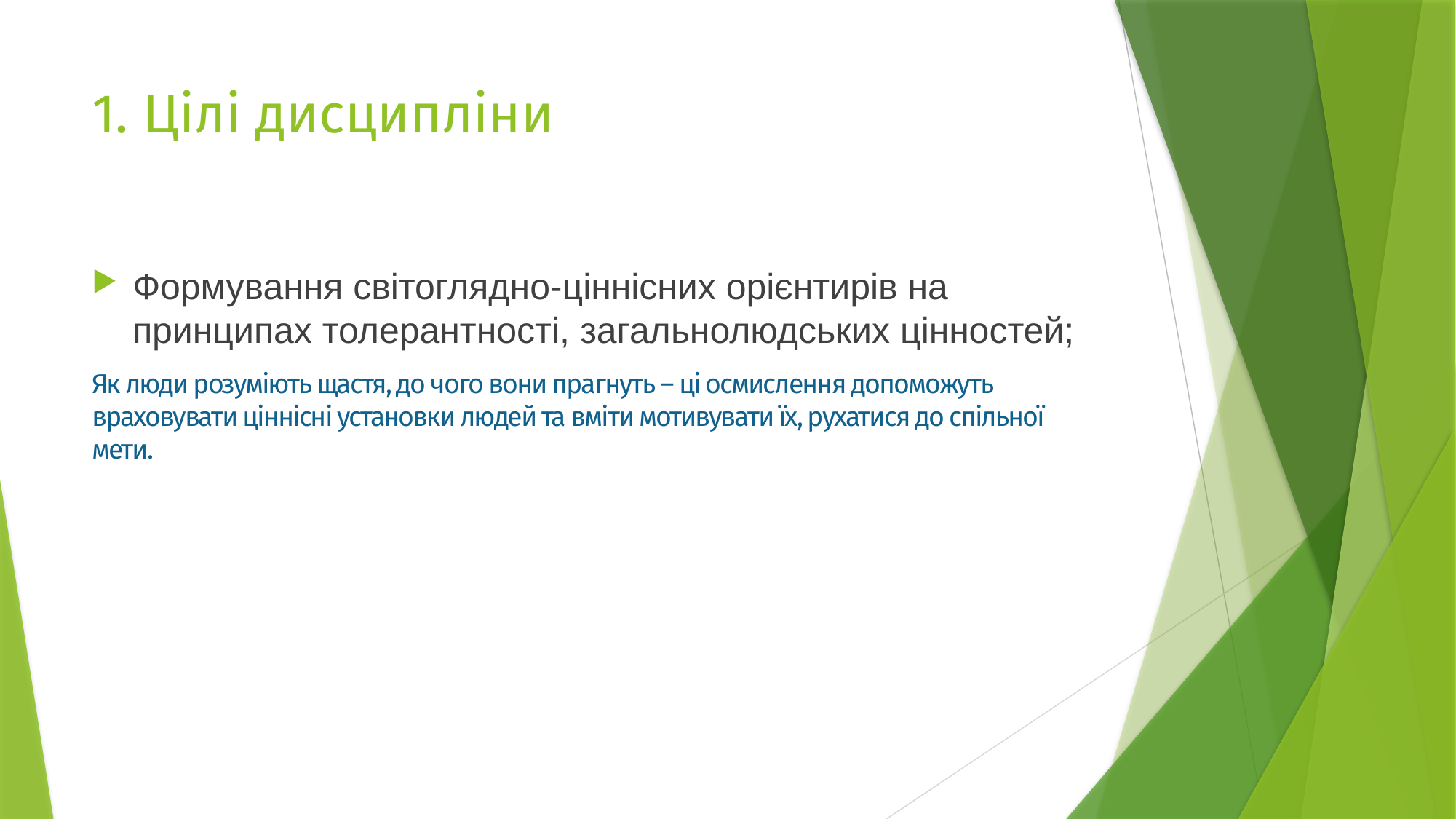

# 1. Цілі дисципліни
Формування світоглядно-ціннісних орієнтирів на принципах толерантності, загальнолюдських цінностей;
Як люди розуміють щастя, до чого вони прагнуть – ці осмислення допоможуть враховувати ціннісні установки людей та вміти мотивувати їх, рухатися до спільної мети.